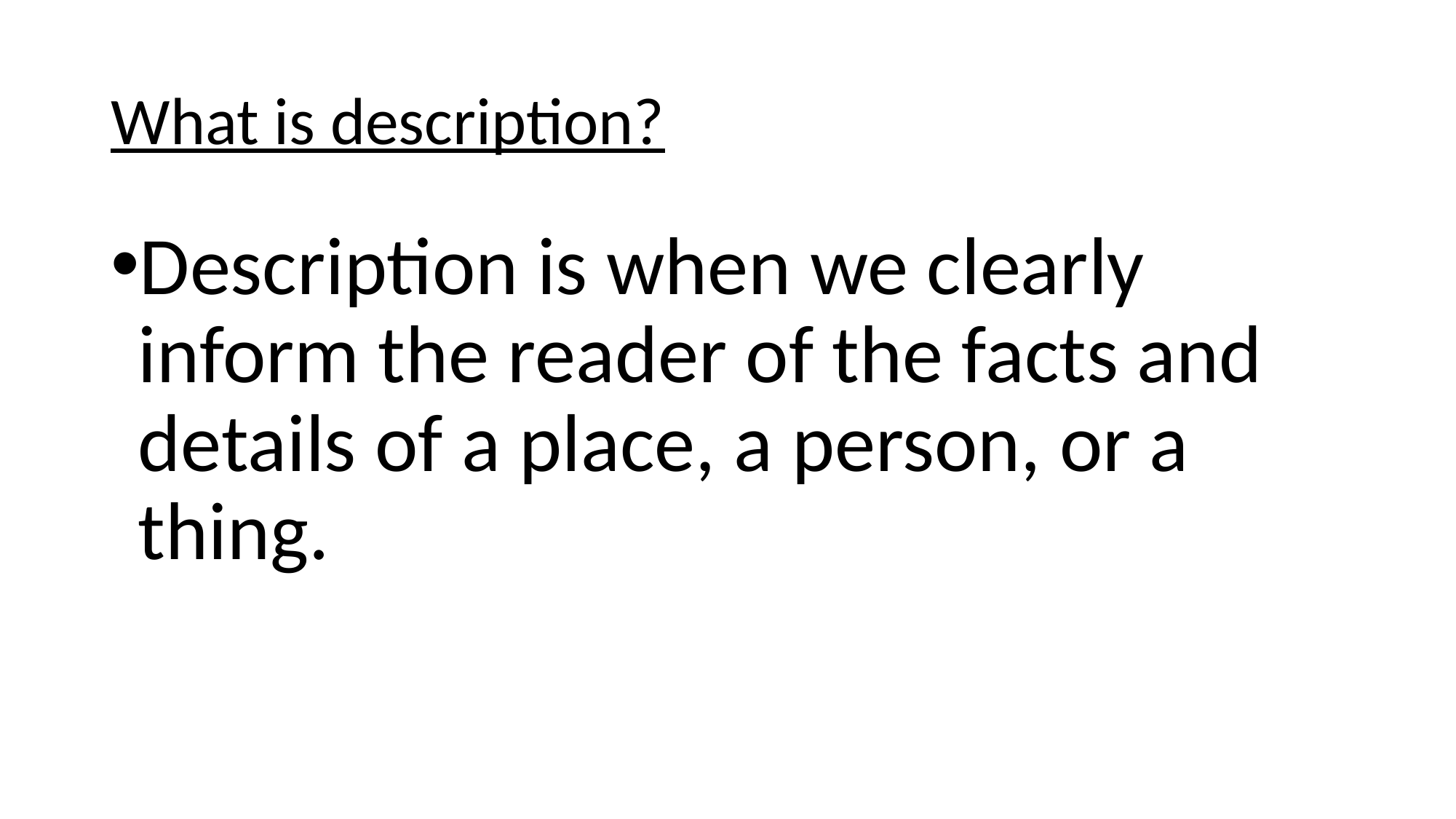

# What is description?
Description is when we clearly inform the reader of the facts and details of a place, a person, or a thing.